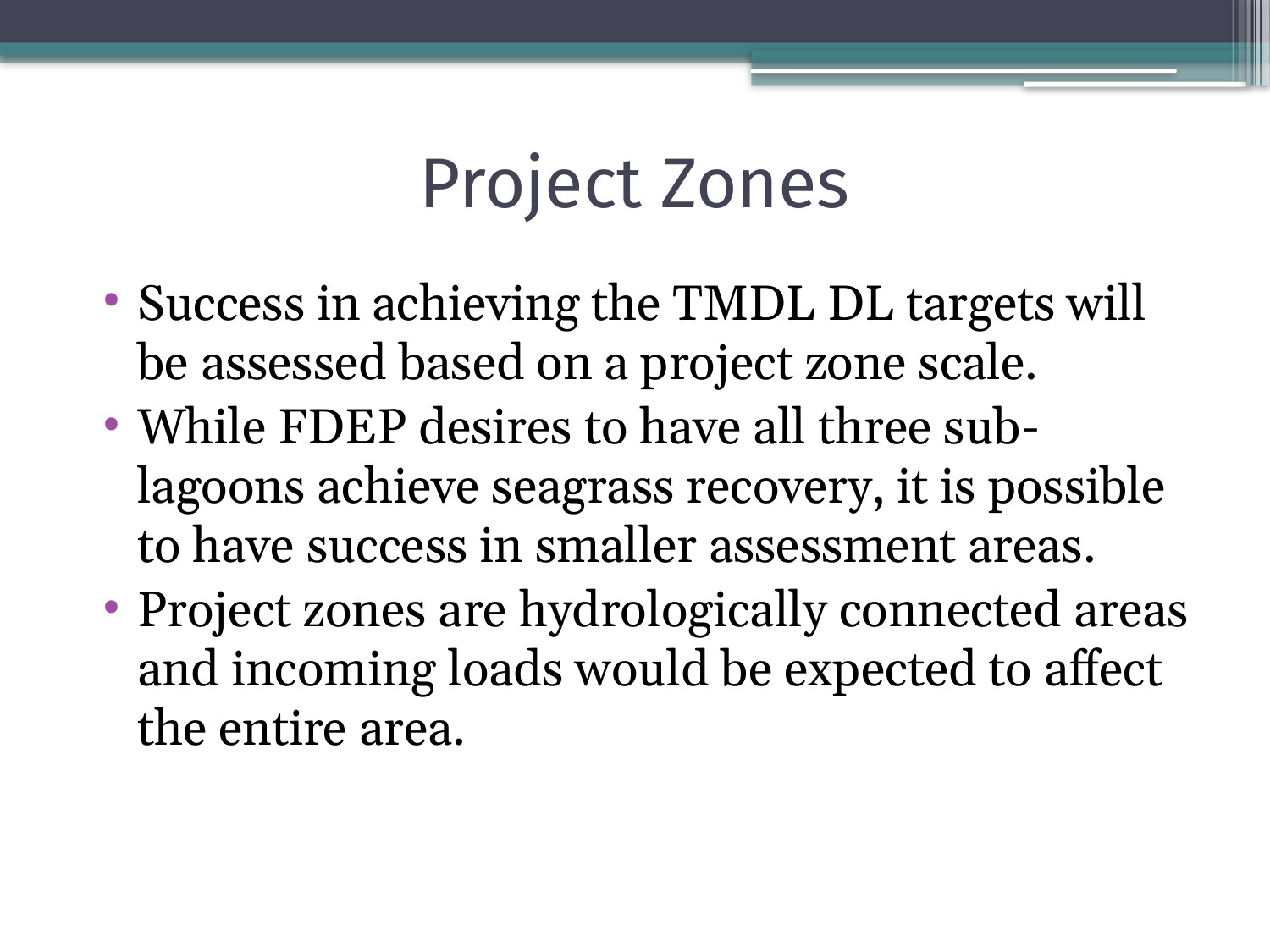

# Project Zones
Success in achieving the TMDL DL targets will be assessed based on a project zone scale.
While FDEP desires to have all three sub-lagoons achieve seagrass recovery, it is possible to have success in smaller assessment areas.
Project zones are hydrologically connected areas and incoming loads would be expected to affect the entire area.